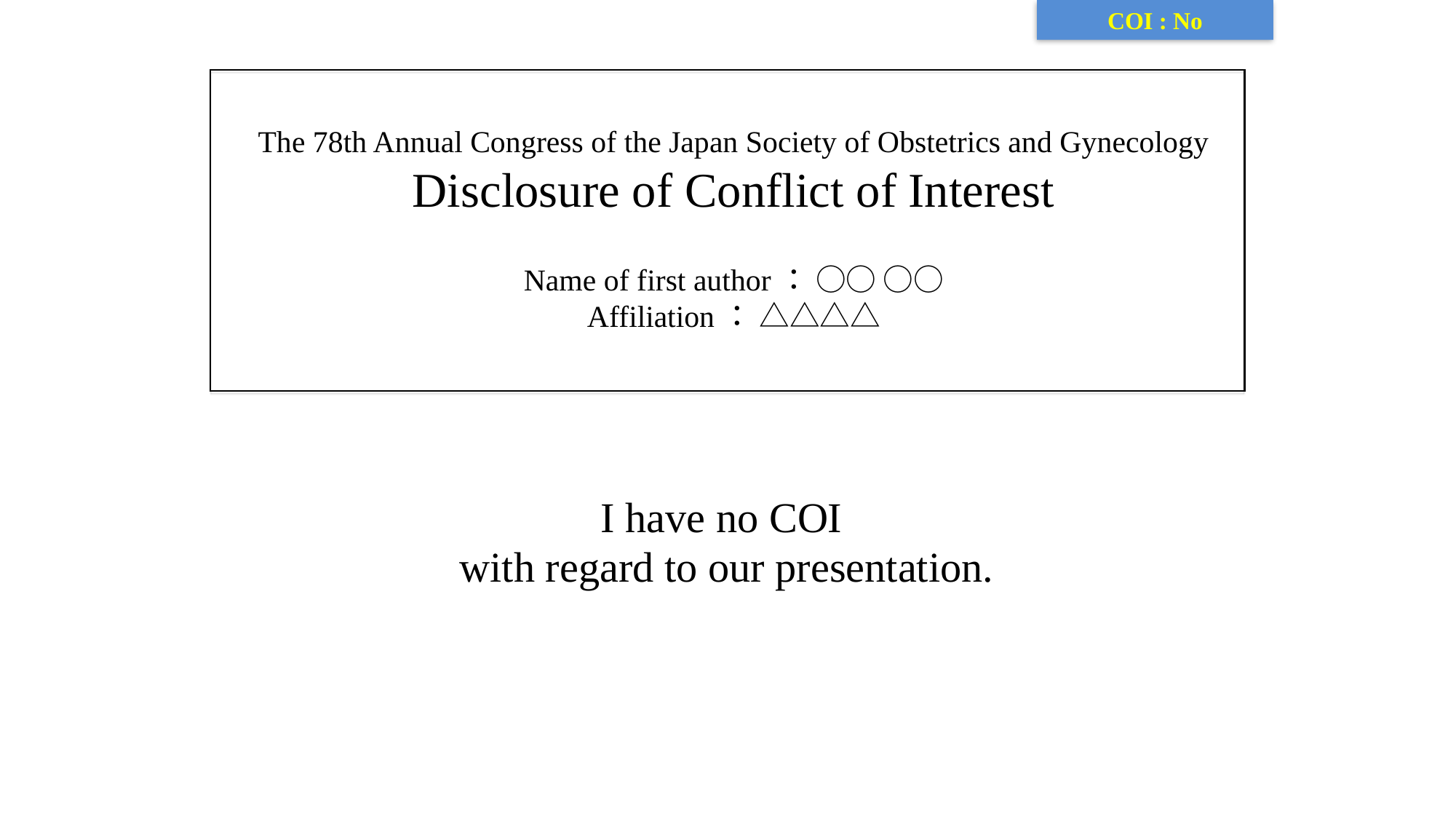

COI : No
The 78th Annual Congress of the Japan Society of Obstetrics and Gynecology
Disclosure of Conflict of Interest
 
Name of first author： ○○ ○○
Affiliation： △△△△

I have no COI
with regard to our presentation.